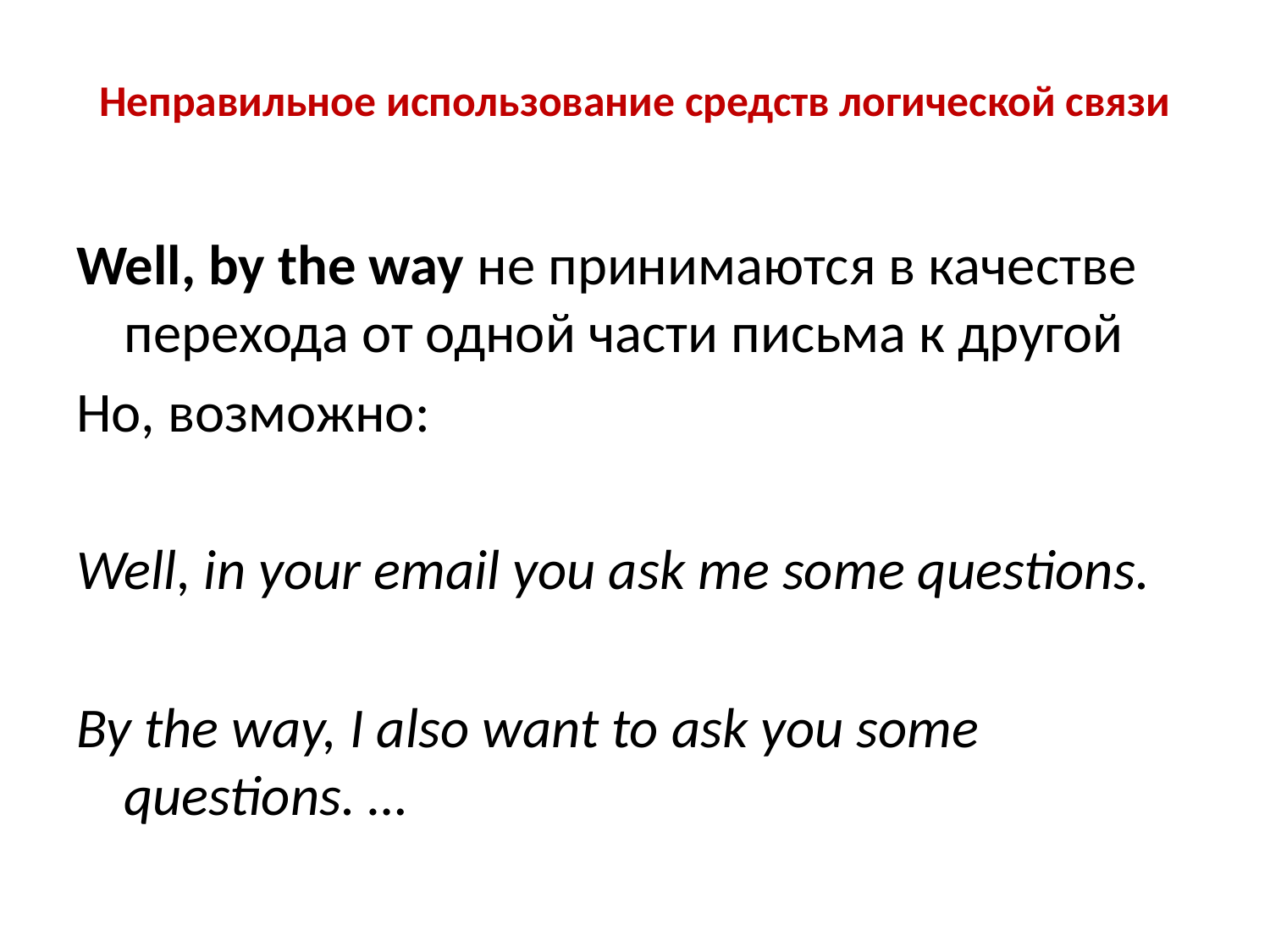

# Неправильное использование средств логической связи
Well, by the way не принимаются в качестве перехода от одной части письма к другой
Но, возможно:

Well, in your email you ask me some questions.

By the way, I also want to ask you some questions. …